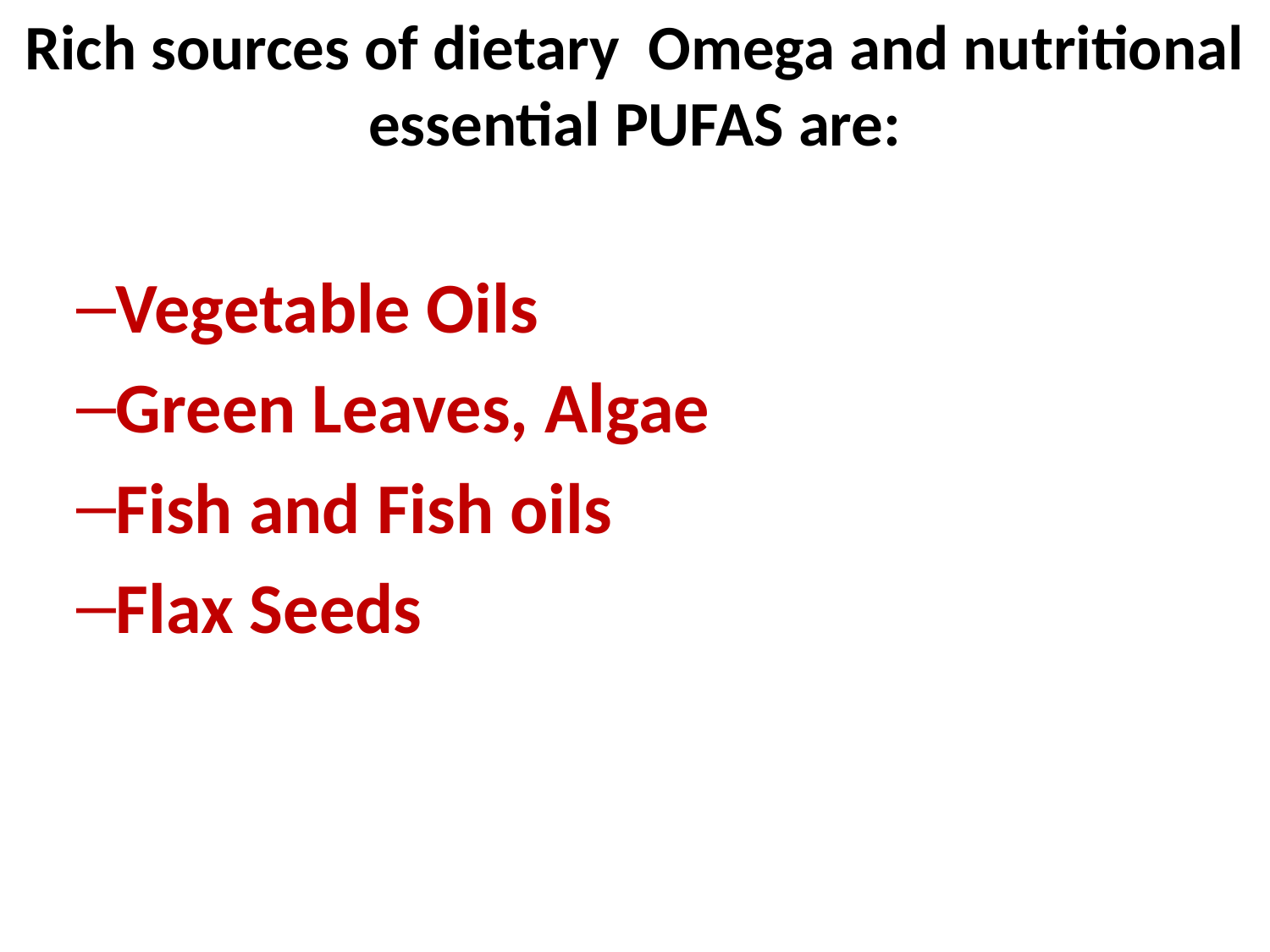

Rich sources of dietary  Omega and nutritional essential PUFAS are:

Vegetable Oils
Green Leaves, Algae
Fish and Fish oils
Flax Seeds